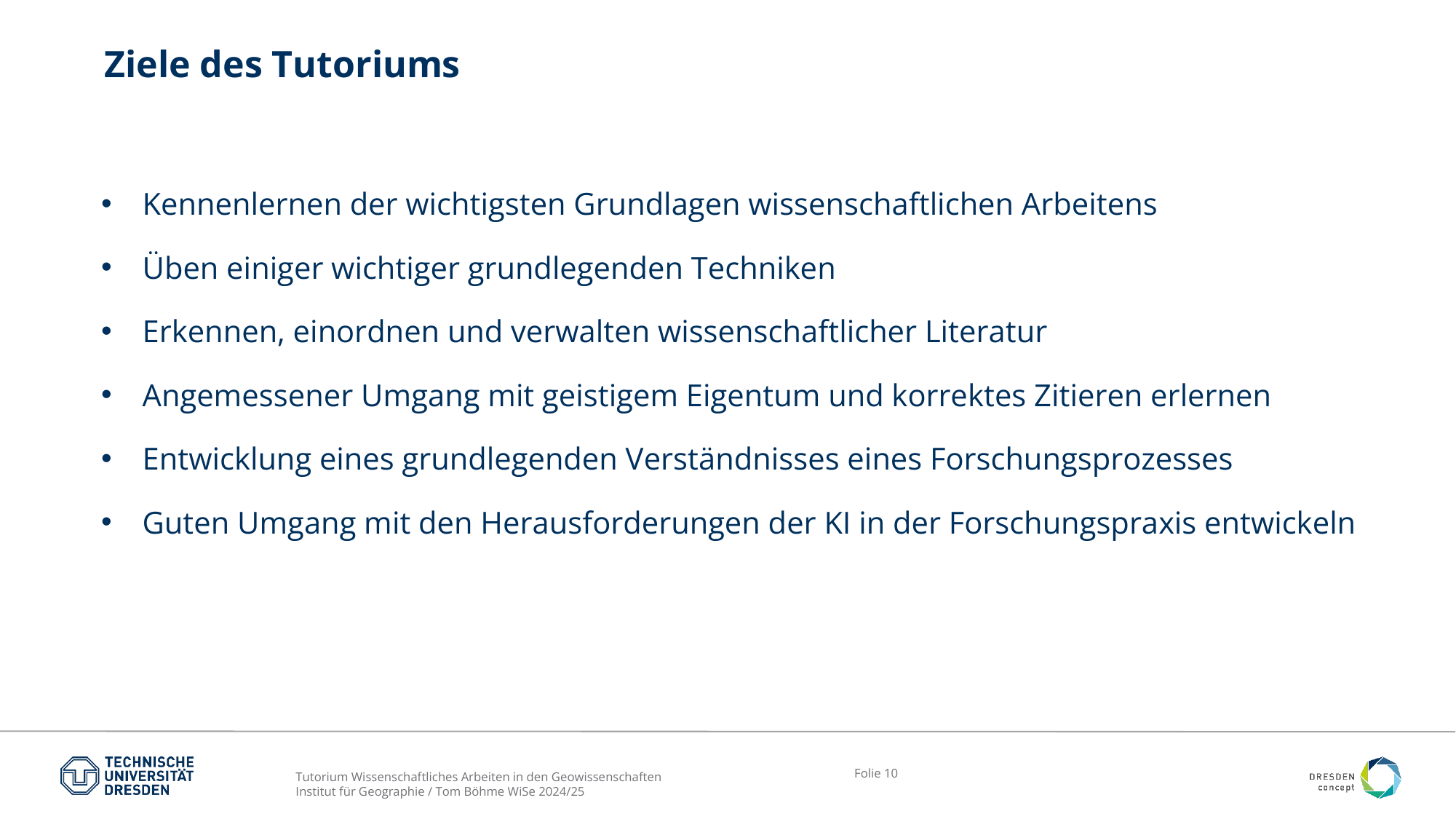

# Ziele des Tutoriums
Kennenlernen der wichtigsten Grundlagen wissenschaftlichen Arbeitens
Üben einiger wichtiger grundlegenden Techniken
Erkennen, einordnen und verwalten wissenschaftlicher Literatur
Angemessener Umgang mit geistigem Eigentum und korrektes Zitieren erlernen
Entwicklung eines grundlegenden Verständnisses eines Forschungsprozesses
Guten Umgang mit den Herausforderungen der KI in der Forschungspraxis entwickeln